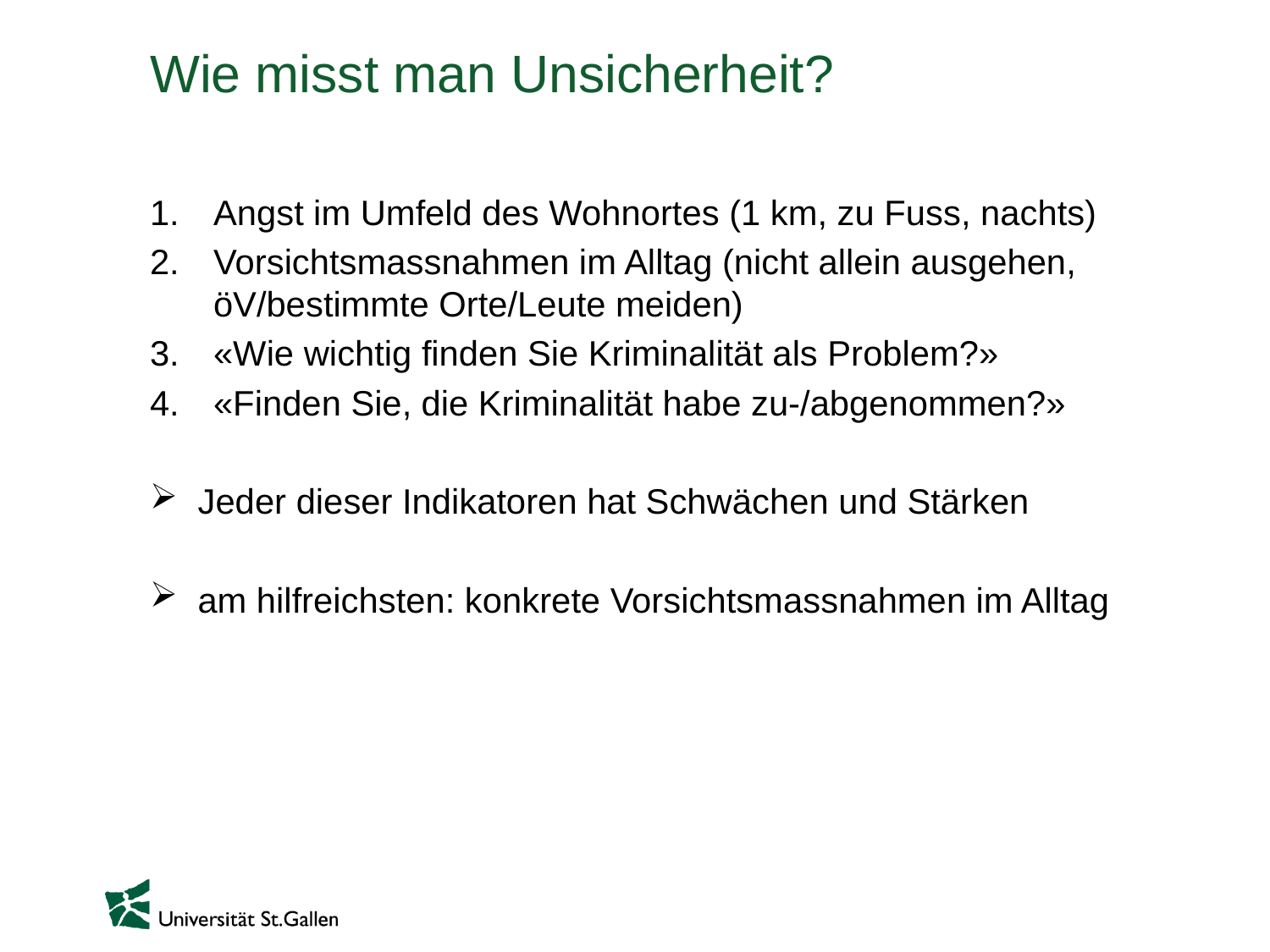

# Wie misst man Unsicherheit?
Angst im Umfeld des Wohnortes (1 km, zu Fuss, nachts)
Vorsichtsmassnahmen im Alltag (nicht allein ausgehen, öV/bestimmte Orte/Leute meiden)
«Wie wichtig finden Sie Kriminalität als Problem?»
«Finden Sie, die Kriminalität habe zu-/abgenommen?»

Jeder dieser Indikatoren hat Schwächen und Stärken

am hilfreichsten: konkrete Vorsichtsmassnahmen im Alltag